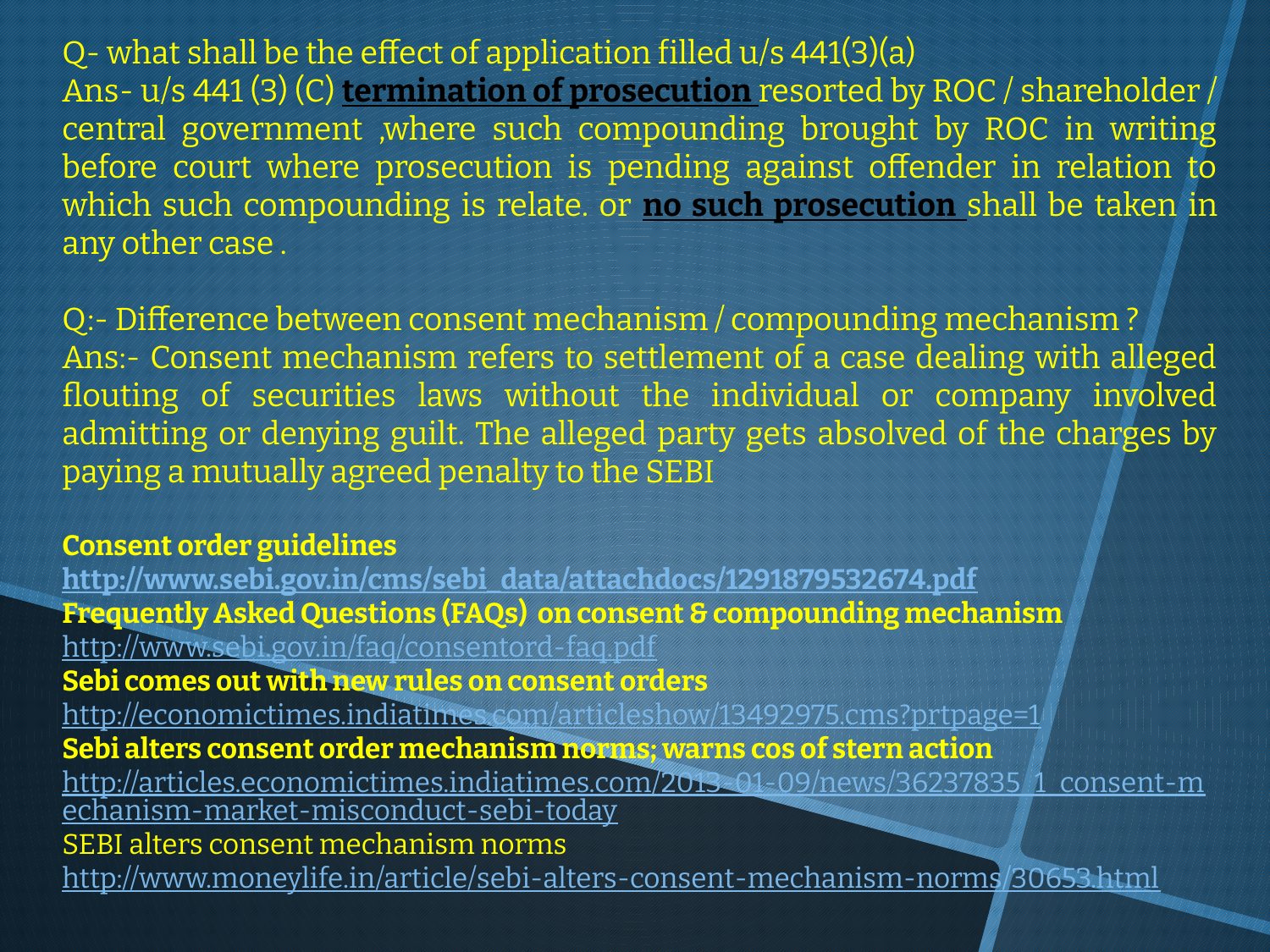

Q- what shall be the effect of application filled u/s 441(3)(a)
Ans- u/s 441 (3) (C) termination of prosecution resorted by ROC / shareholder / central government ,where such compounding brought by ROC in writing before court where prosecution is pending against offender in relation to which such compounding is relate. or no such prosecution shall be taken in any other case .

Q:- Difference between consent mechanism / compounding mechanism ?
Ans:- Consent mechanism refers to settlement of a case dealing with alleged flouting of securities laws without the individual or company involved admitting or denying guilt. The alleged party gets absolved of the charges by paying a mutually agreed penalty to the SEBI

Consent order guidelines
http://www.sebi.gov.in/cms/sebi_data/attachdocs/1291879532674.pdf
Frequently Asked Questions (FAQs)  on consent & compounding mechanism
http://www.sebi.gov.in/faq/consentord-faq.pdf
Sebi comes out with new rules on consent orders
http://economictimes.indiatimes.com/articleshow/13492975.cms?prtpage=1
Sebi alters consent order mechanism norms; warns cos of stern action
http://articles.economictimes.indiatimes.com/2013-01-09/news/36237835_1_consent-mechanism-market-misconduct-sebi-today
SEBI alters consent mechanism norms
http://www.moneylife.in/article/sebi-alters-consent-mechanism-norms/30653.html